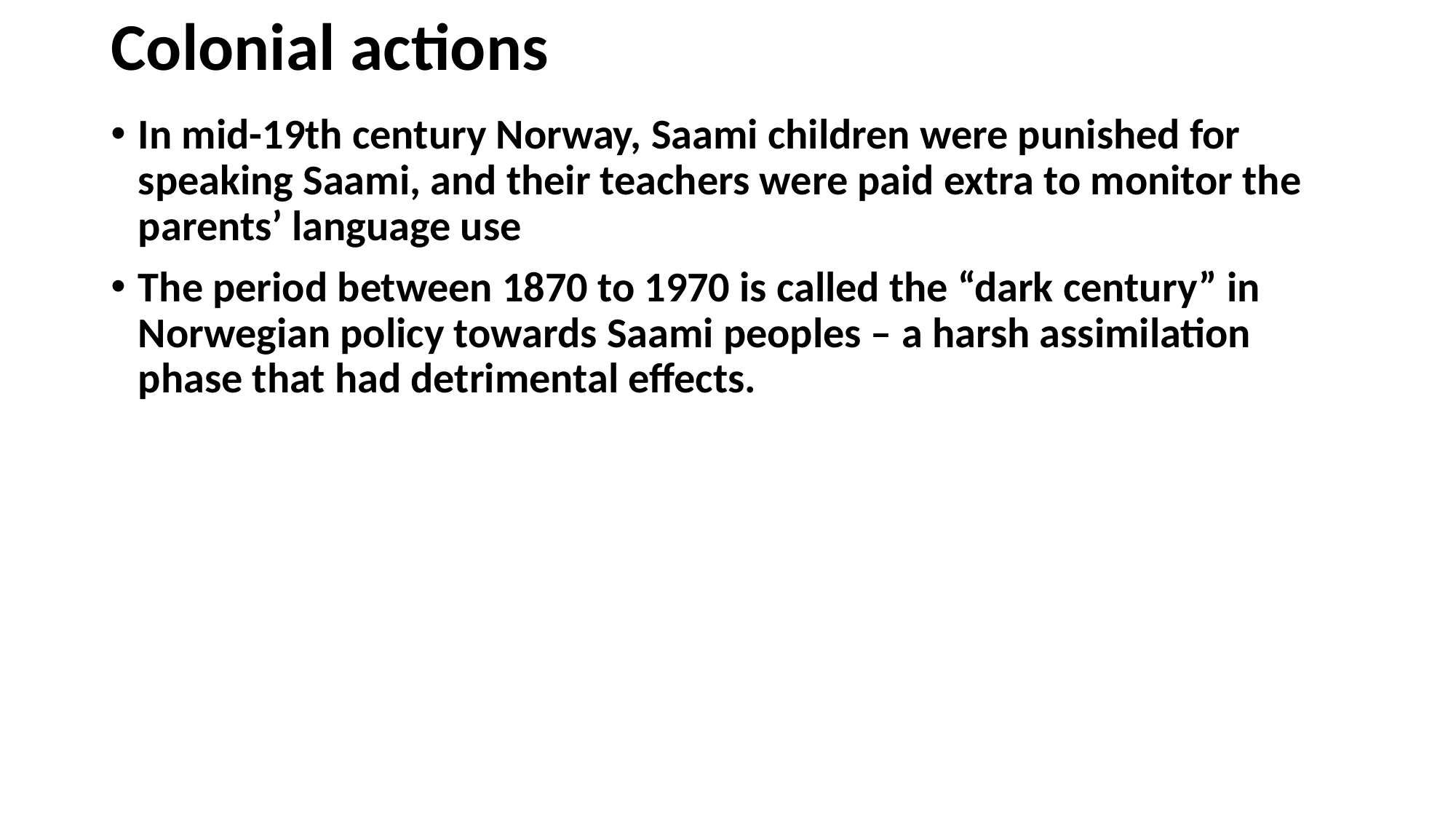

# Colonial actions
In mid-19th century Norway, Saami children were punished for speaking Saami, and their teachers were paid extra to monitor the parents’ language use
The period between 1870 to 1970 is called the “dark century” in Norwegian policy towards Saami peoples – a harsh assimilation phase that had detrimental effects.